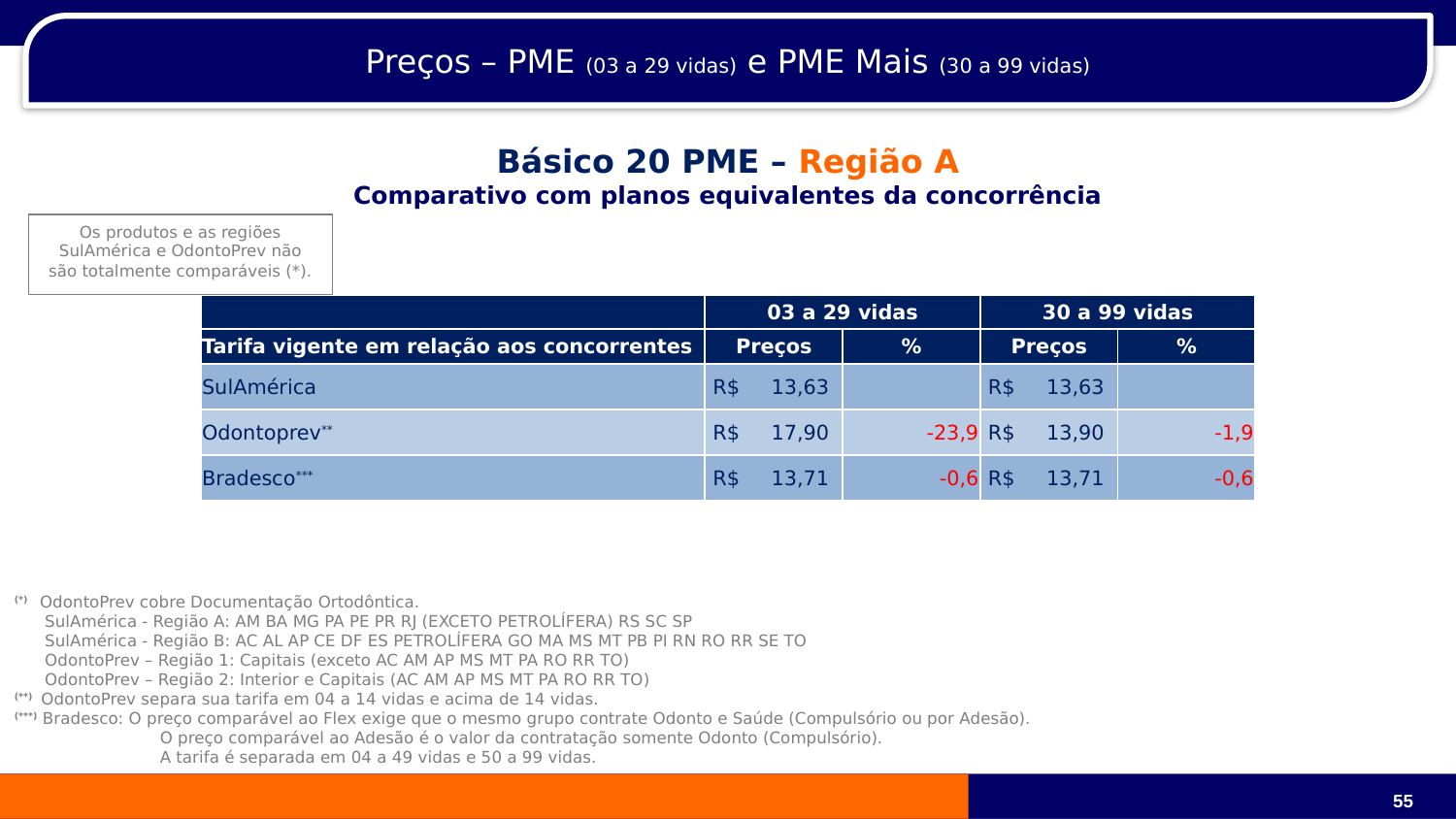

Preços – PME (03 a 29 vidas) e PME Mais (30 a 99 vidas)
Básico 20 PME – Região A
Comparativo com planos equivalentes da concorrência
Os produtos e as regiões SulAmérica e OdontoPrev não são totalmente comparáveis (*).

|  | 03 a 29 vidas |  | 30 a 99 vidas |  |
| --- | --- | --- | --- | --- |
| Tarifa vigente em relação aos concorrentes | Preços | % | Preços | % |
| SulAmérica | R$ 13,63 |  | R$ 13,63 |  |
| Odontoprev\*\* | R$ 17,90 | -23,9 | R$ 13,90 | -1,9 |
| Bradesco\*\*\* | R$ 13,71 | -0,6 | R$ 13,71 | -0,6 |
(*)   OdontoPrev cobre Documentação Ortodôntica.
      SulAmérica - Região A: AM BA MG PA PE PR RJ (EXCETO PETROLÍFERA) RS SC SP
      SulAmérica - Região B: AC AL AP CE DF ES PETROLÍFERA GO MA MS MT PB PI RN RO RR SE TO
      OdontoPrev – Região 1: Capitais (exceto AC AM AP MS MT PA RO RR TO)
      OdontoPrev – Região 2: Interior e Capitais (AC AM AP MS MT PA RO RR TO)
(**)  OdontoPrev separa sua tarifa em 04 a 14 vidas e acima de 14 vidas.
(***) Bradesco: O preço comparável ao Flex exige que o mesmo grupo contrate Odonto e Saúde (Compulsório ou por Adesão).
      	O preço comparável ao Adesão é o valor da contratação somente Odonto (Compulsório).
      	A tarifa é separada em 04 a 49 vidas e 50 a 99 vidas.